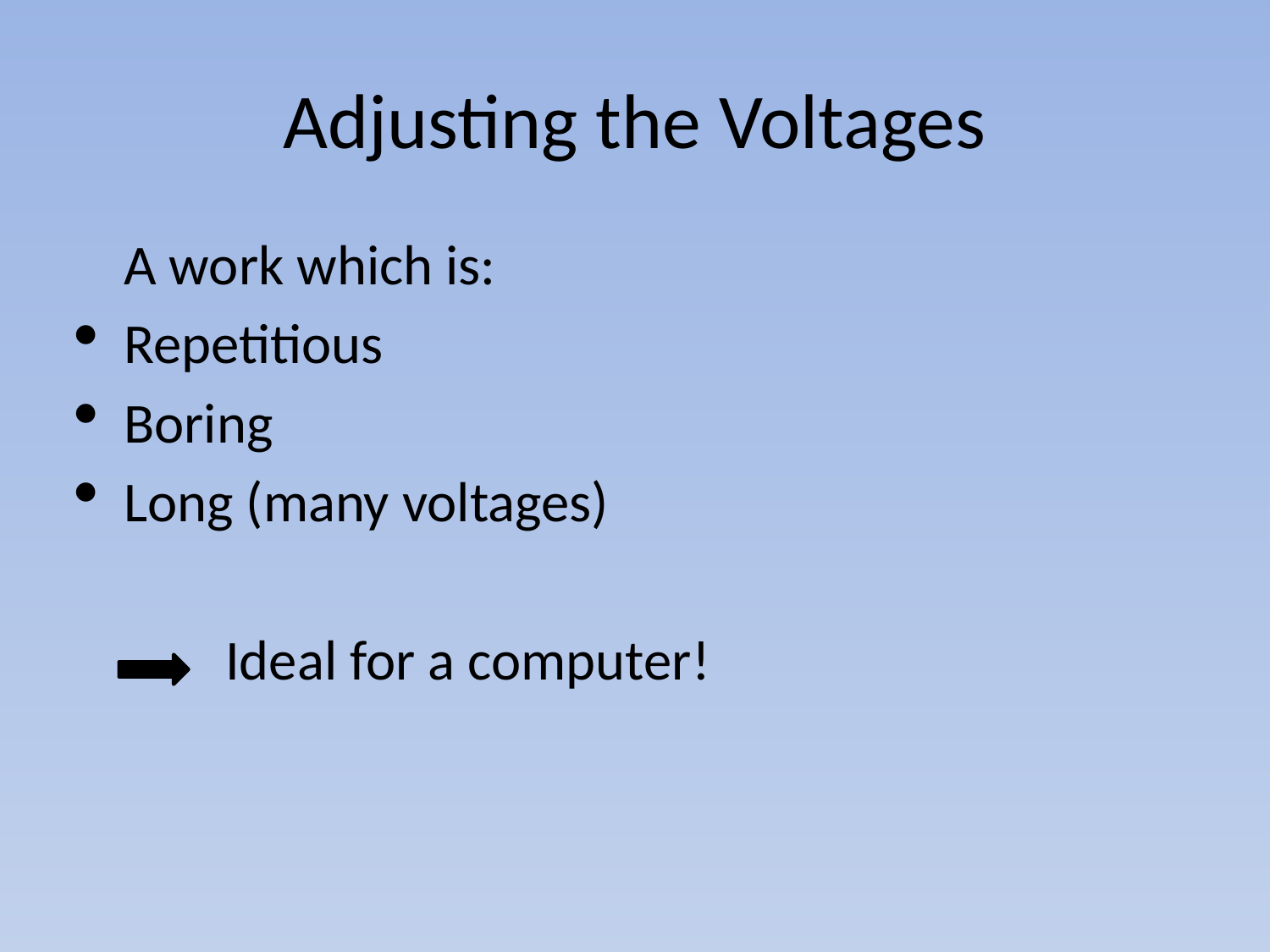

# Adjusting the Voltages
	A work which is:
Repetitious
Boring
Long (many voltages)

	        Ideal for a computer!